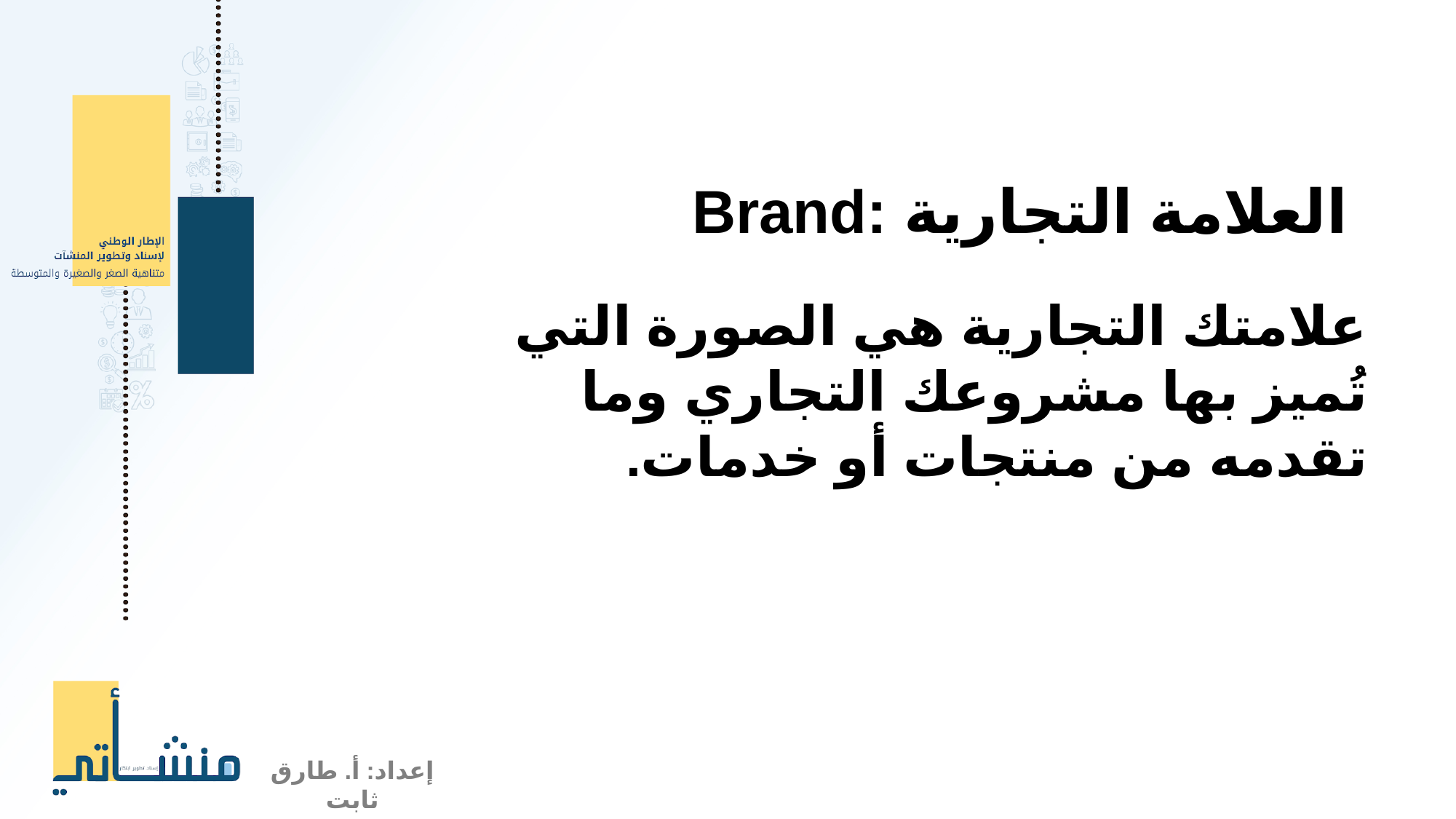

العلامة التجارية :Brand
علامتك التجارية هي الصورة التي تُميز بها مشروعك التجاري وما تقدمه من منتجات أو خدمات.
إعداد: أ. طارق ثابت